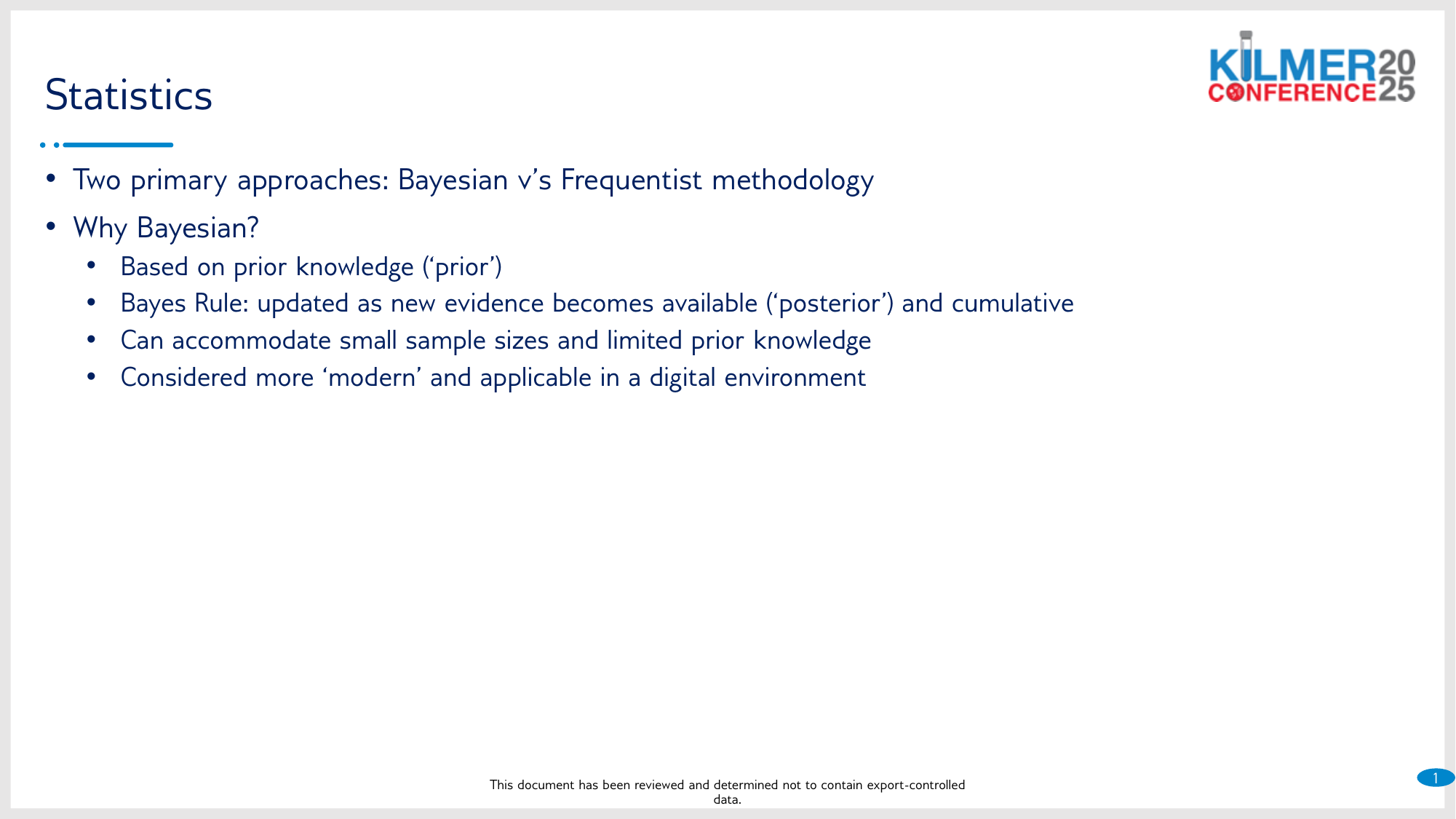

# Statistics
Two primary approaches: Bayesian v’s Frequentist methodology
Why Bayesian?
Based on prior knowledge (‘prior’)
Bayes Rule: updated as new evidence becomes available (‘posterior’) and cumulative
Can accommodate small sample sizes and limited prior knowledge
Considered more ‘modern’ and applicable in a digital environment
16
This document has been reviewed and determined not to contain export-controlled data.